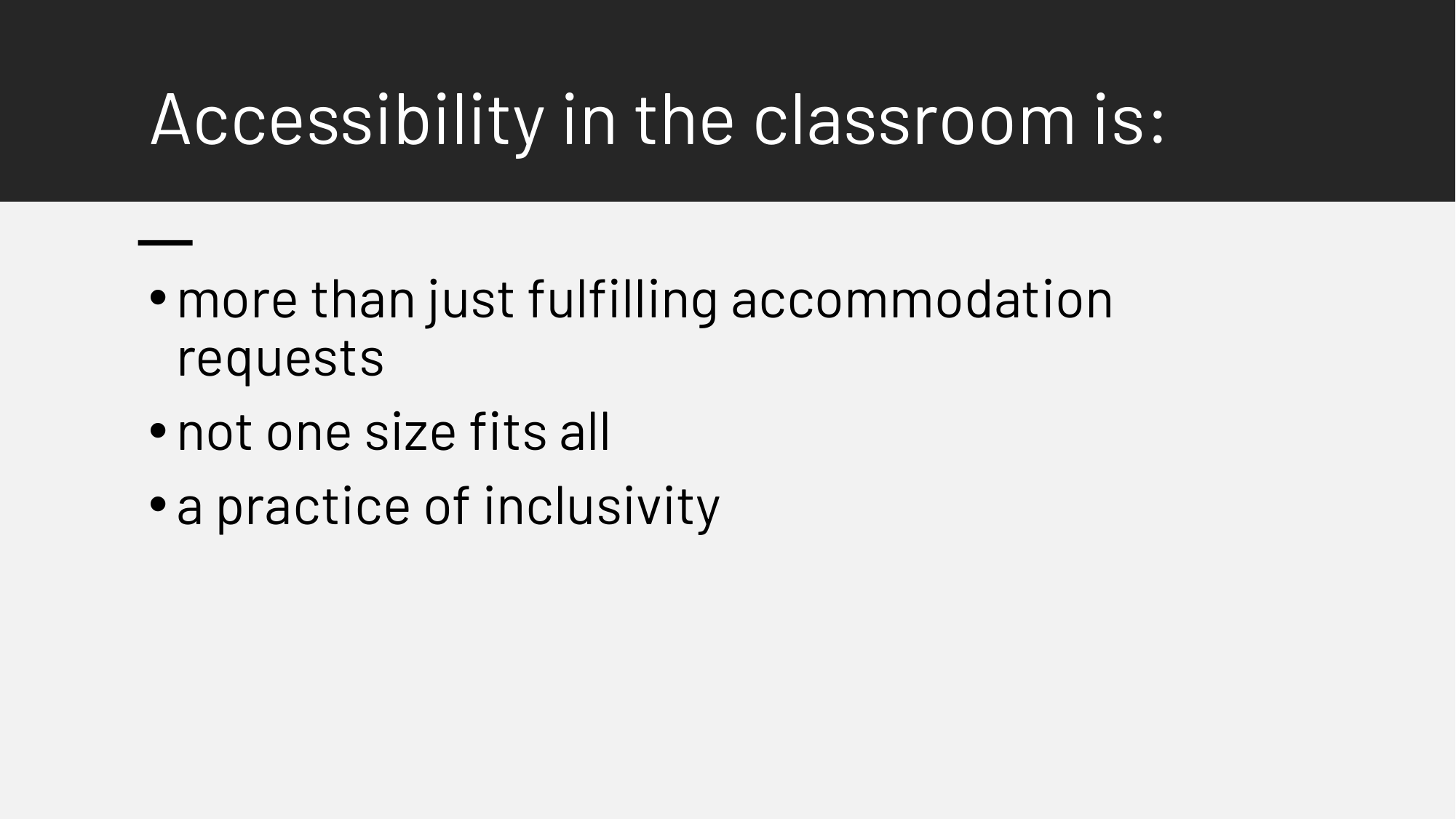

# Accessibility in the classroom is:

more than just fulfilling accommodation requests
not one size fits all
a practice of inclusivity